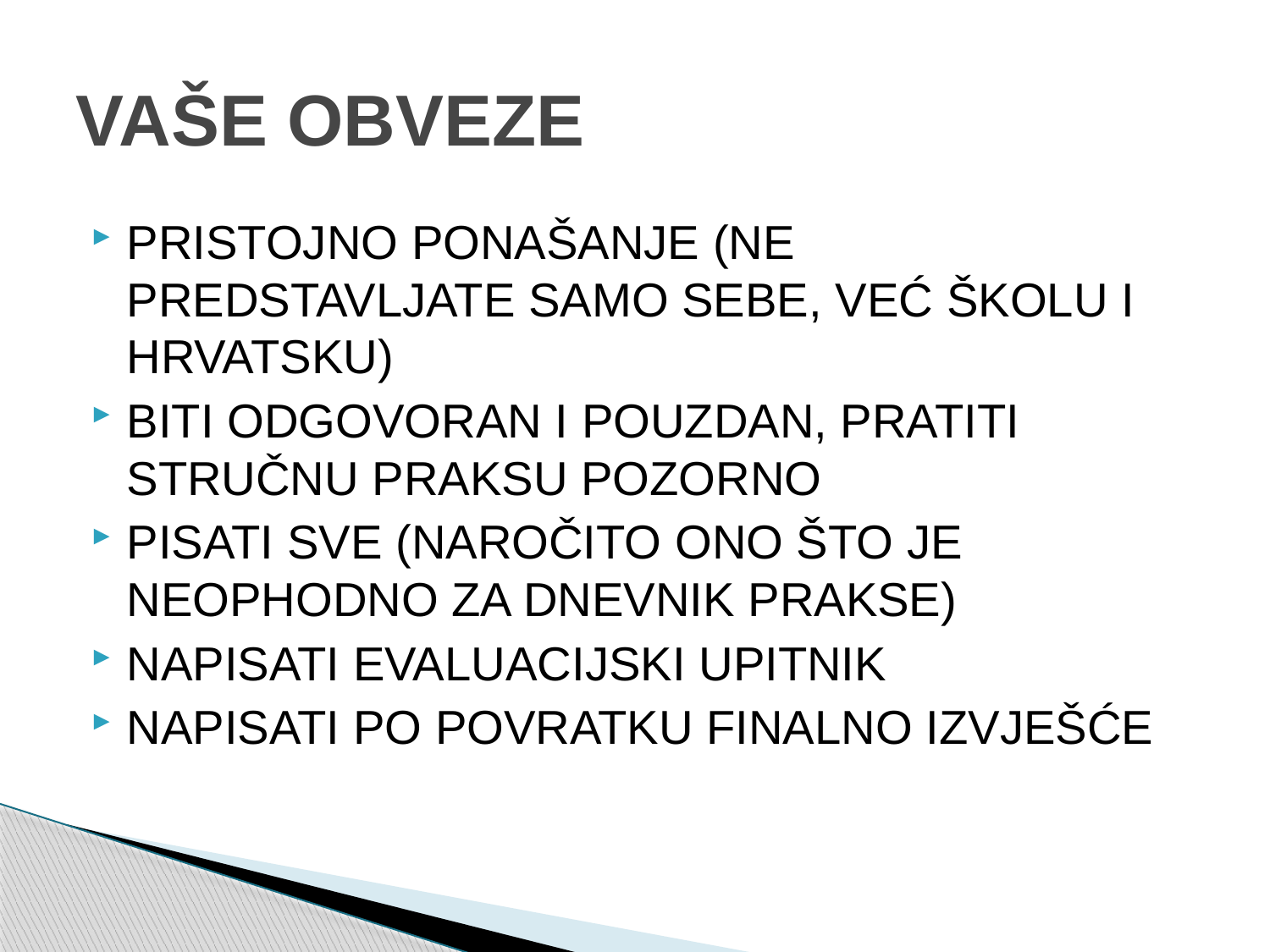

# VAŠE OBVEZE
PRISTOJNO PONAŠANJE (NE PREDSTAVLJATE SAMO SEBE, VEĆ ŠKOLU I HRVATSKU)
BITI ODGOVORAN I POUZDAN, PRATITI STRUČNU PRAKSU POZORNO
PISATI SVE (NAROČITO ONO ŠTO JE NEOPHODNO ZA DNEVNIK PRAKSE)
NAPISATI EVALUACIJSKI UPITNIK
NAPISATI PO POVRATKU FINALNO IZVJEŠĆE